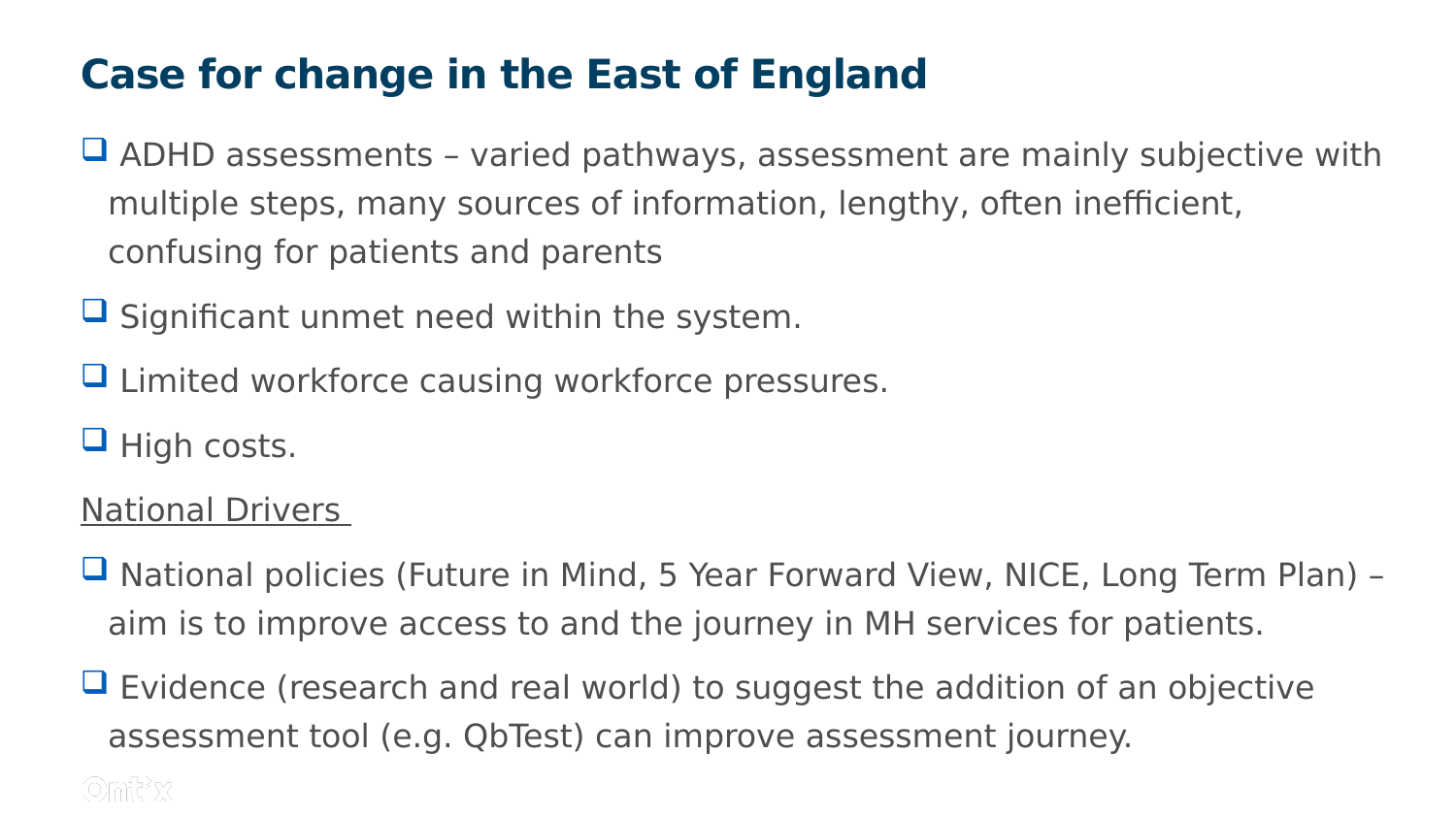

# Case for change in the East of England
 ADHD assessments – varied pathways, assessment are mainly subjective with  multiple steps, many sources of information, lengthy, often inefficient, confusing for patients and parents
 Significant unmet need within the system.
 Limited workforce causing workforce pressures.
 High costs.
National Drivers
 National policies (Future in Mind, 5 Year Forward View, NICE, Long Term Plan) – aim is to improve access to and the journey in MH services for patients.
 Evidence (research and real world) to suggest the addition of an objective assessment tool (e.g. QbTest) can improve assessment journey.